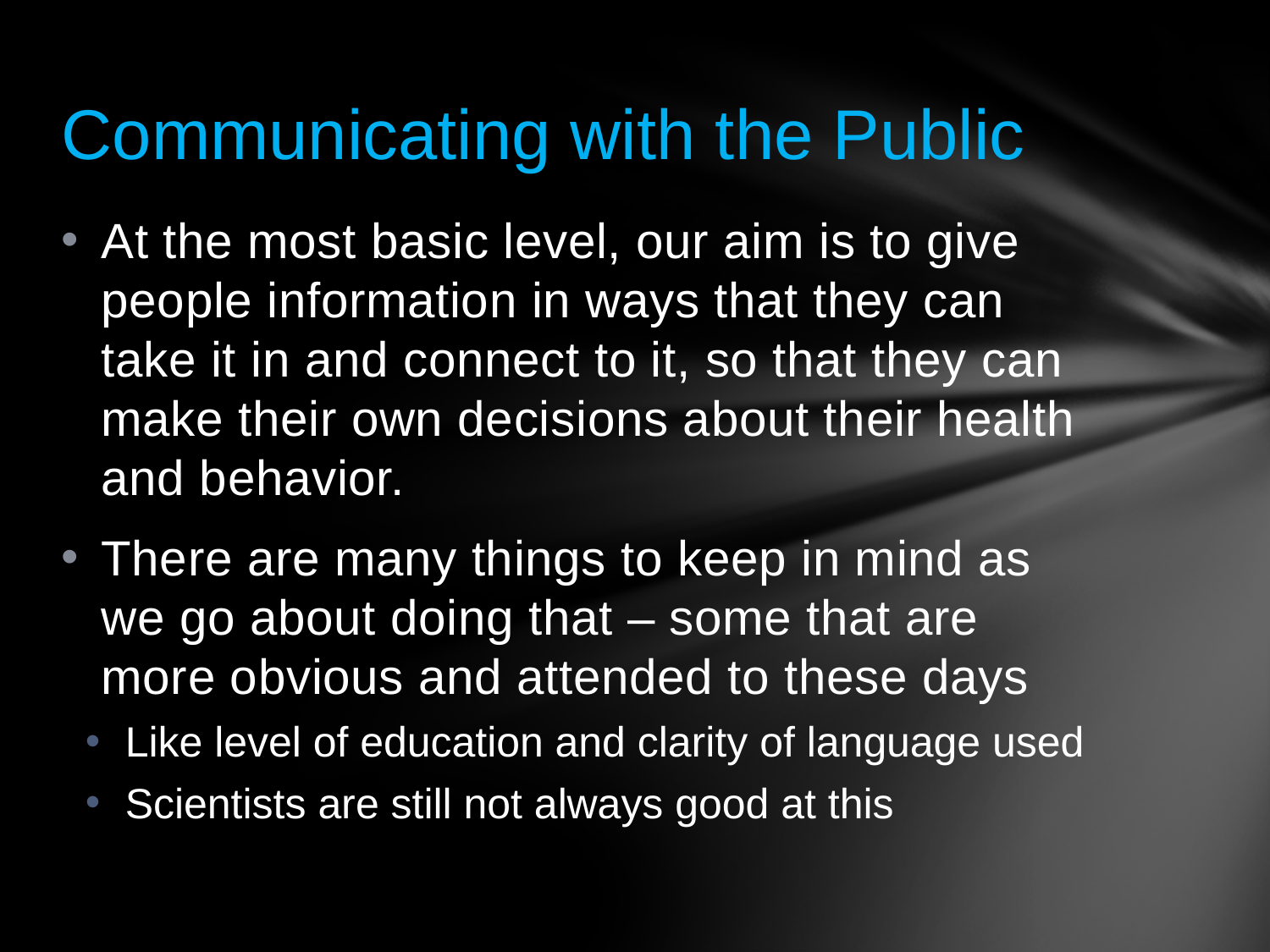

# Communicating with the Public
At the most basic level, our aim is to give people information in ways that they can take it in and connect to it, so that they can make their own decisions about their health and behavior.
There are many things to keep in mind as we go about doing that – some that are more obvious and attended to these days
Like level of education and clarity of language used
Scientists are still not always good at this